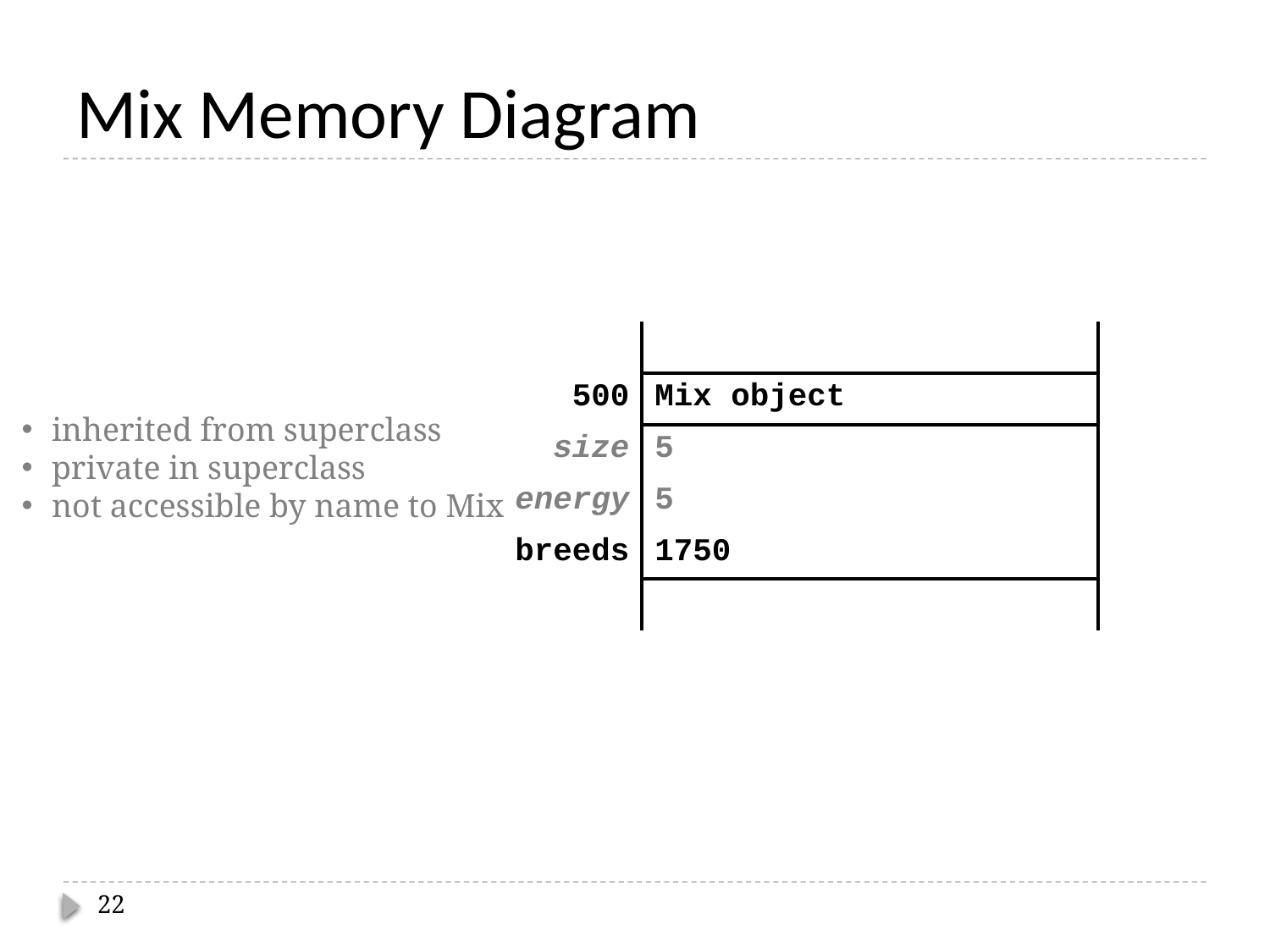

# Mix Memory Diagram
|  |  |
| --- | --- |
| 500 | Mix object |
| size | 5 |
| energy | 5 |
| breeds | 1750 |
|  |  |
inherited from superclass
private in superclass
not accessible by name to Mix
22